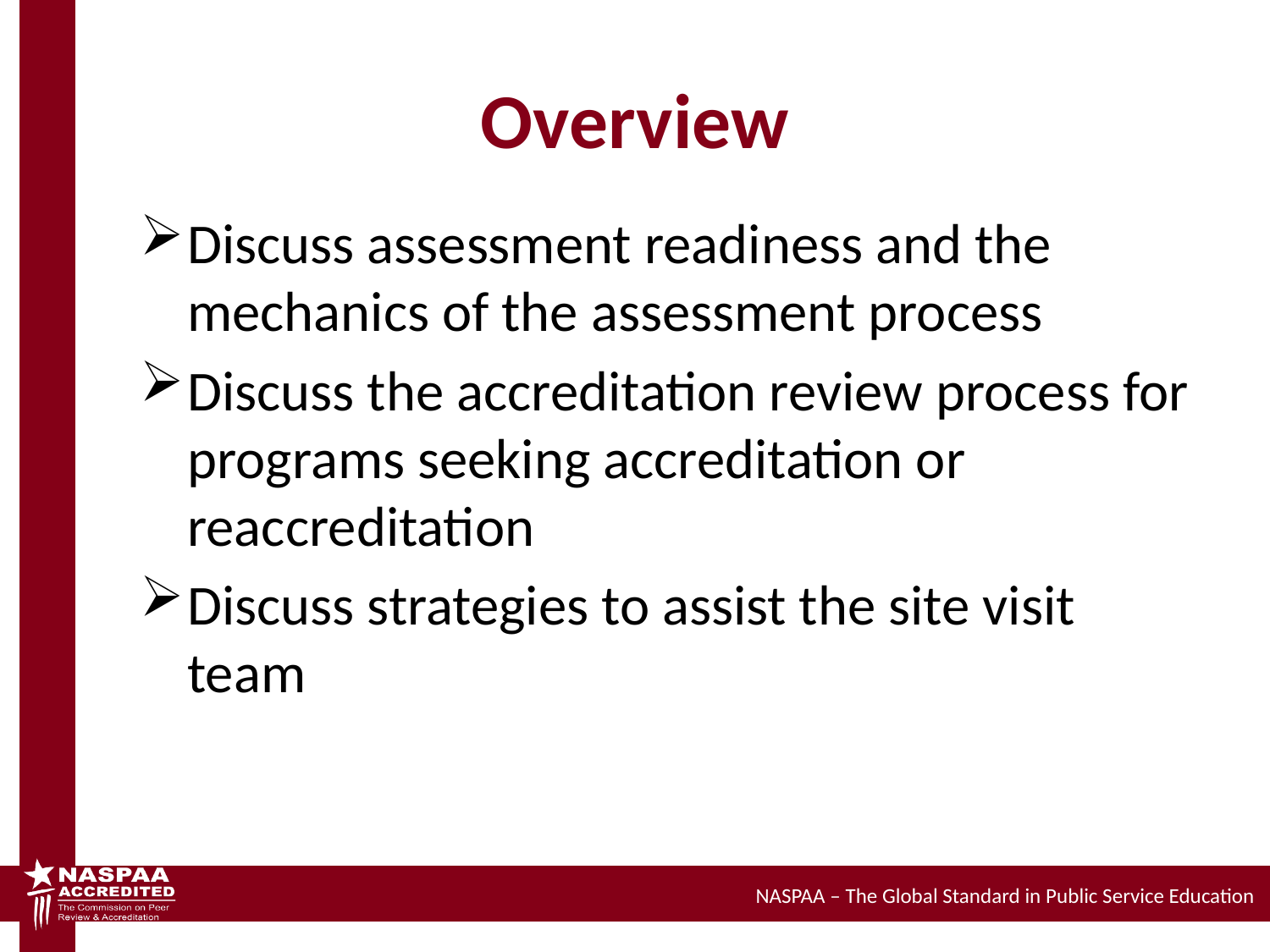

# Overview
Discuss assessment readiness and the mechanics of the assessment process
Discuss the accreditation review process for programs seeking accreditation or reaccreditation
Discuss strategies to assist the site visit team

NASPAA – The Global Standard in Public Service Education